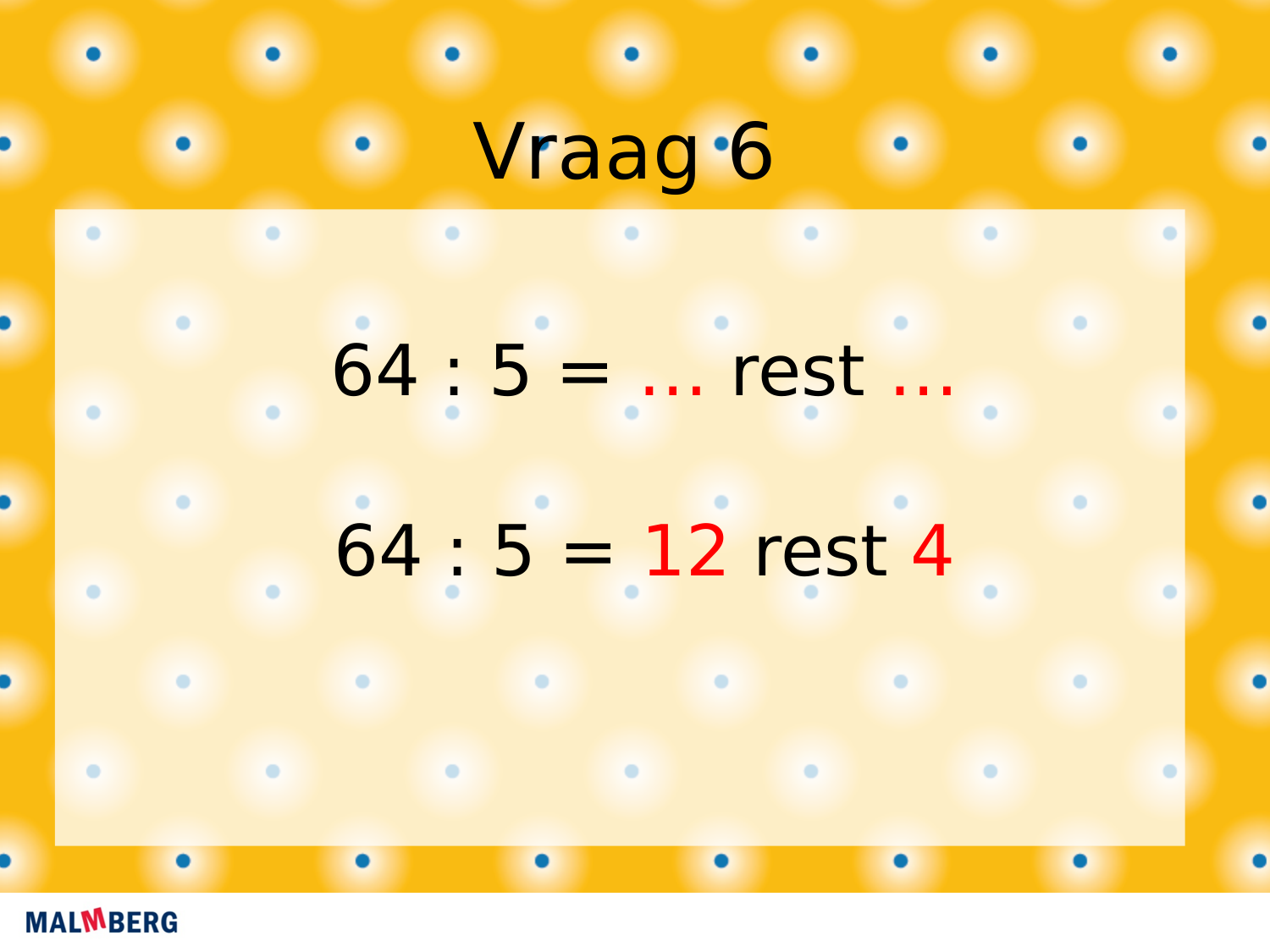

Vraag 6

64 : 5 = … rest …

64 : 5 = 12 rest 4